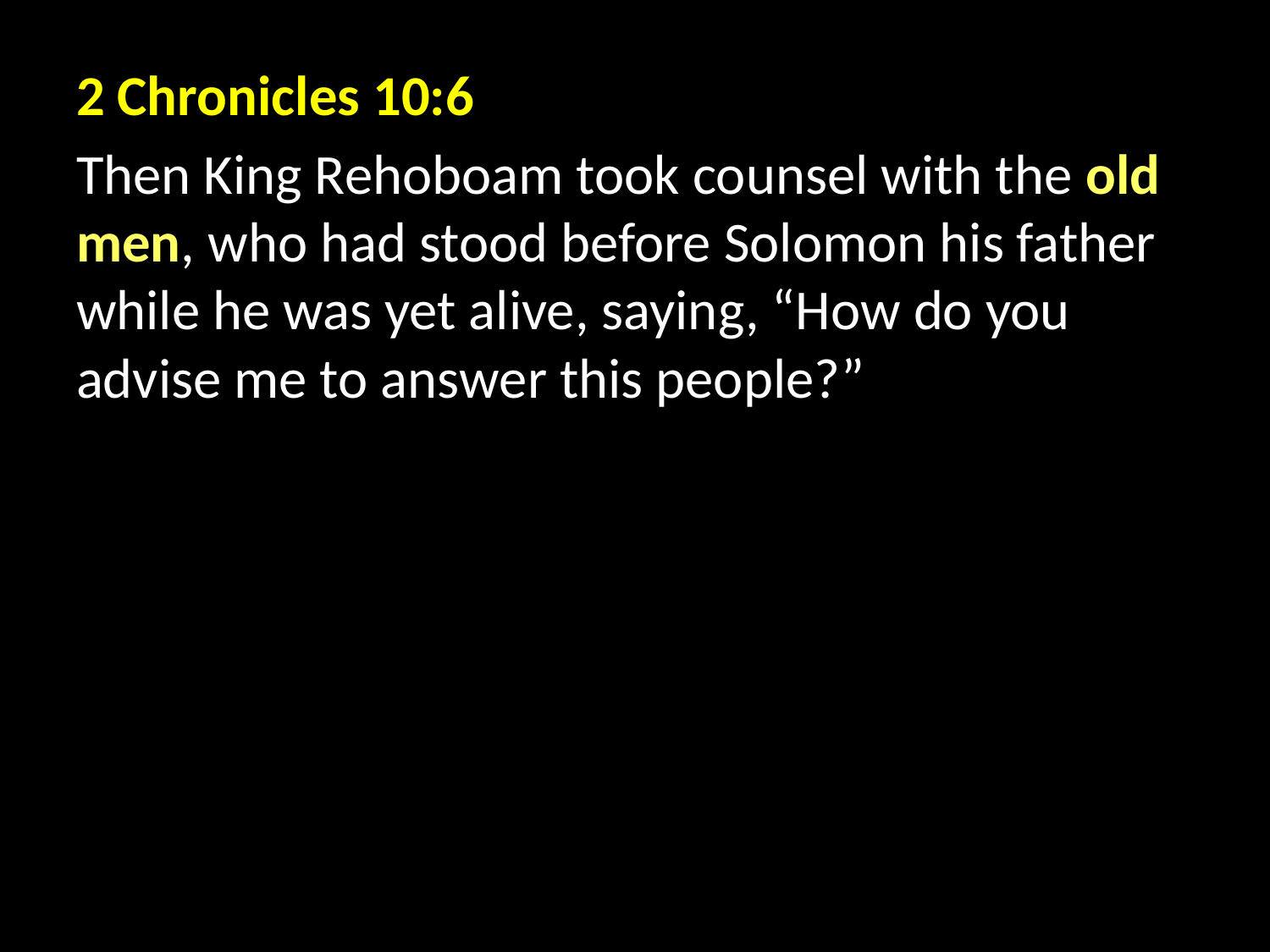

2 Chronicles 10:6
Then King Rehoboam took counsel with the old men, who had stood before Solomon his father while he was yet alive, saying, “How do you advise me to answer this people?”